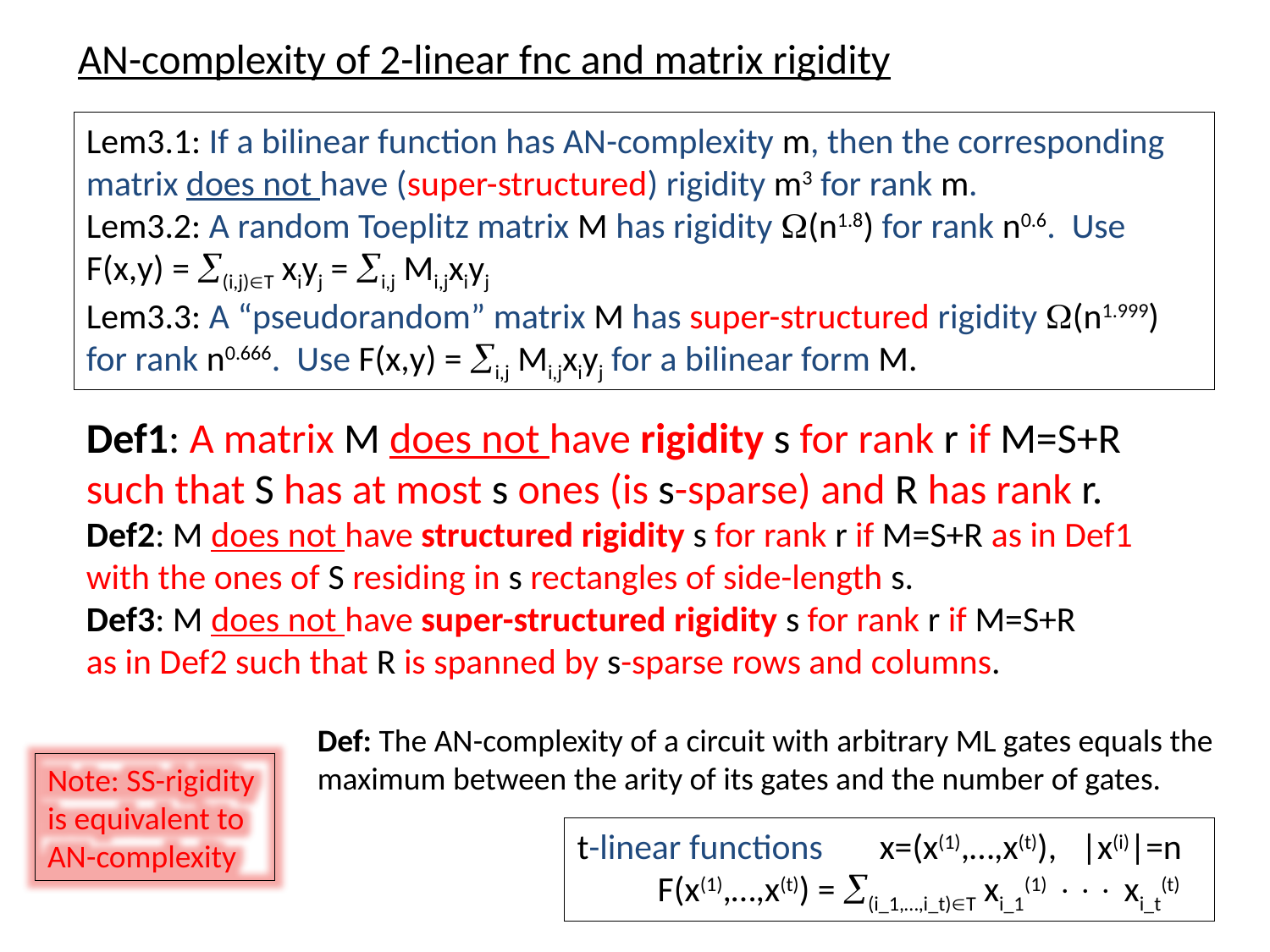

# AN-complexity of 2-linear fnc and matrix rigidity
Lem3.1: If a bilinear function has AN-complexity m, then the corresponding matrix does not have (super-structured) rigidity m3 for rank m.
Lem3.2: A random Toeplitz matrix M has rigidity Ω(n1.8) for rank n0.6.  Use F(x,y) = ∑(i,j)∈T xiyj = ∑i,j Mi,jxiyj
Lem3.3: A “pseudorandom” matrix M has super-structured rigidity Ω(n1.999) for rank n0.666.  Use F(x,y) = ∑i,j Mi,jxiyj for a bilinear form M.
Def1: A matrix M does not have rigidity s for rank r if M=S+R such that S has at most s ones (is s-sparse) and R has rank r.
Def2: M does not have structured rigidity s for rank r if M=S+R as in Def1
with the ones of S residing in s rectangles of side-length s.
Def3: M does not have super-structured rigidity s for rank r if M=S+R
as in Def2 such that R is spanned by s-sparse rows and columns.
Def: The AN-complexity of a circuit with arbitrary ML gates equals the maximum between the arity of its gates and the number of gates.
Note: SS-rigidity is equivalent to AN-complexity
t-linear functions       x=(x(1),…,x(t)),   |x(i)|=n
          F(x(1),…,x(t)) = ∑(i_1,…,i_t)∈T xi_1(1) ⋅⋅⋅ xi_t(t)